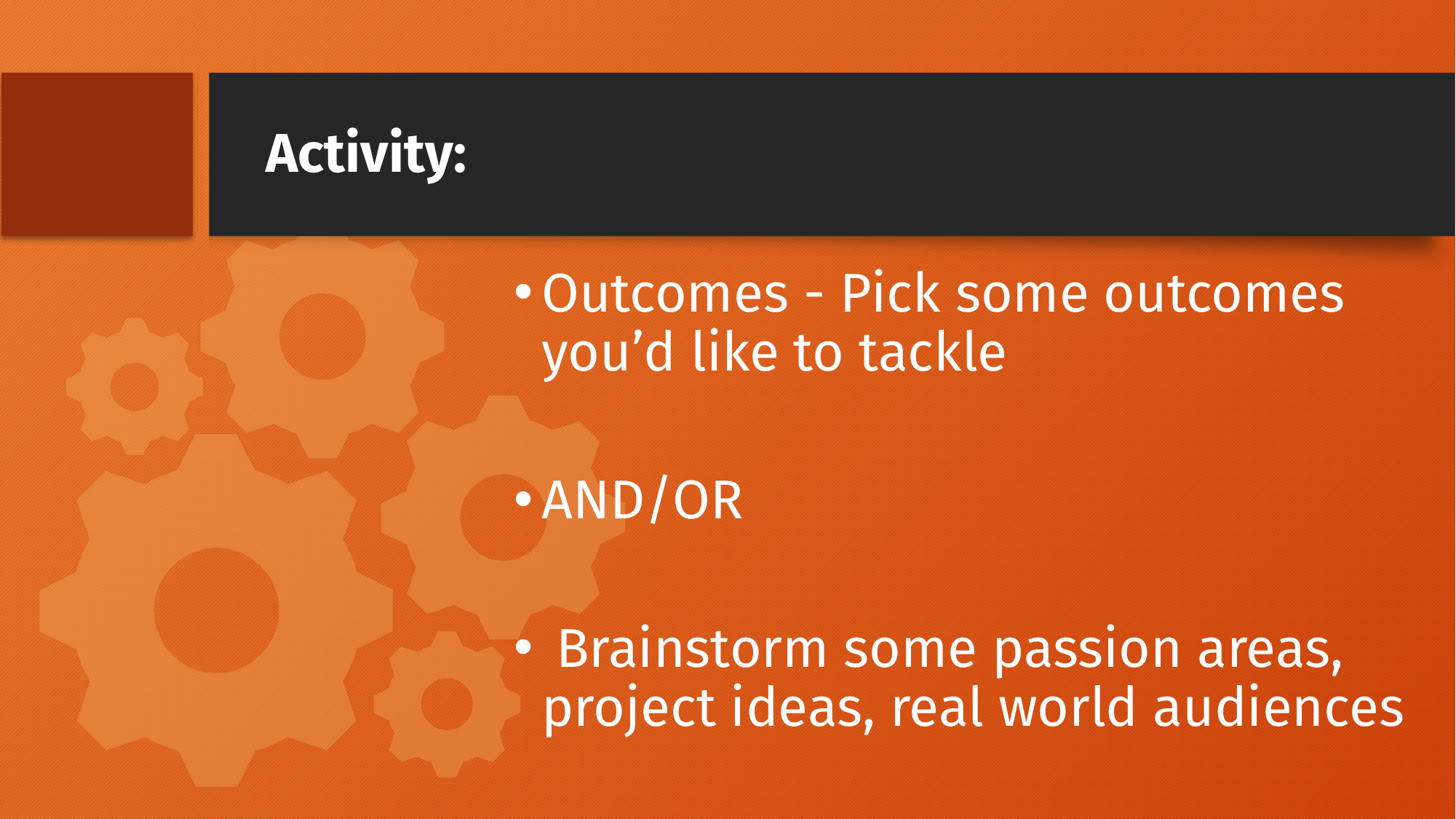

# Activity:
Outcomes - Pick some outcomes you’d like to tackle

AND/OR

 Brainstorm some passion areas, project ideas, real world audiences